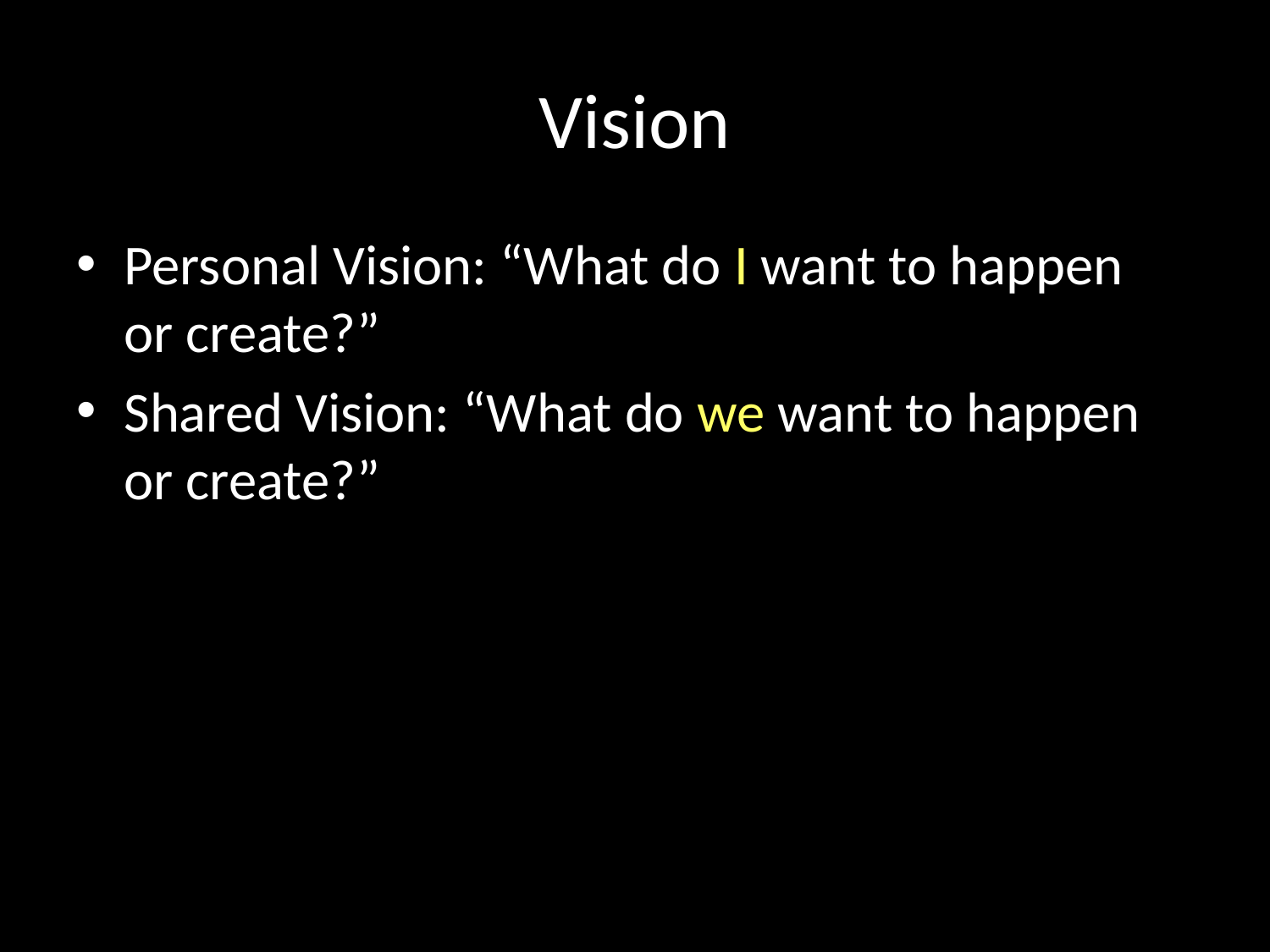

# Vision
Personal Vision: “What do I want to happen  or create?”
Shared Vision: “What do we want to happen or create?”